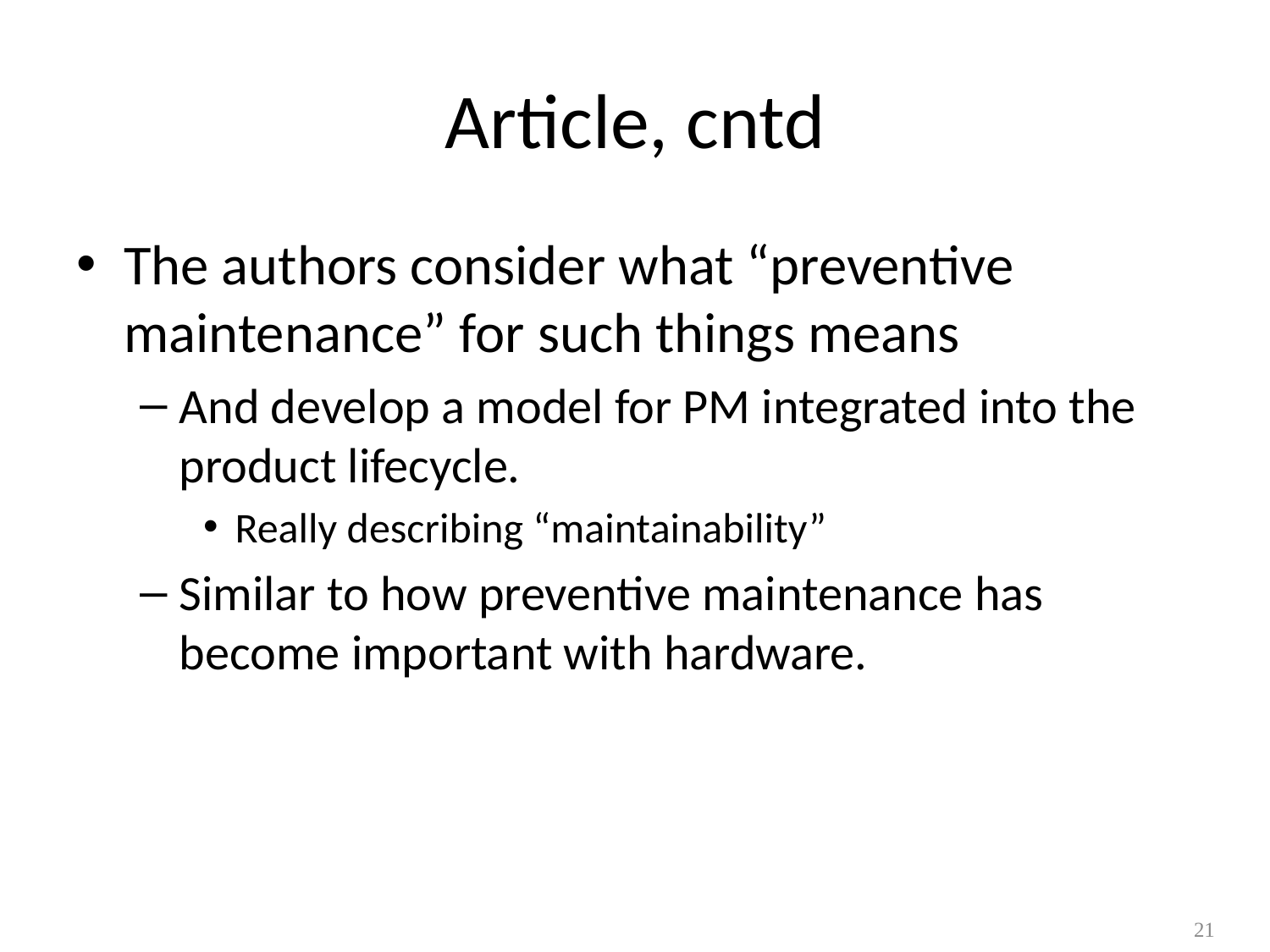

# Article, cntd
The authors consider what “preventive maintenance” for such things means
And develop a model for PM integrated into the product lifecycle.
Really describing “maintainability”
Similar to how preventive maintenance has become important with hardware.